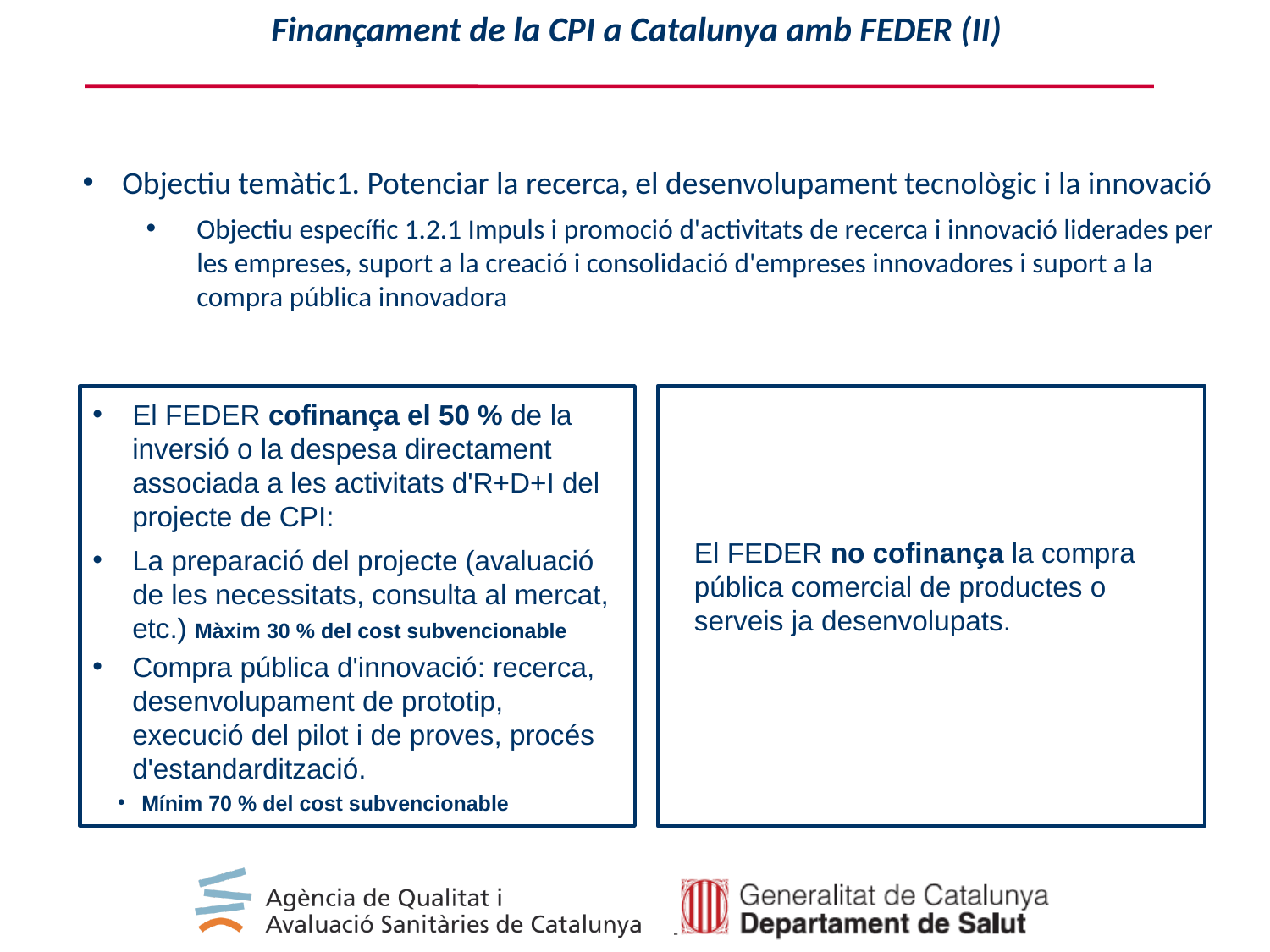

Finançament de la CPI a Catalunya amb FEDER (II)

Objectiu temàtic1. Potenciar la recerca, el desenvolupament tecnològic i la innovació
Objectiu específic 1.2.1 Impuls i promoció d'activitats de recerca i innovació liderades per les empreses, suport a la creació i consolidació d'empreses innovadores i suport a la compra pública innovadora
El FEDER cofinança el 50 % de la inversió o la despesa directament associada a les activitats d'R+D+I del projecte de CPI:
La preparació del projecte (avaluació de les necessitats, consulta al mercat, etc.) Màxim 30 % del cost subvencionable
Compra pública d'innovació: recerca, desenvolupament de prototip, execució del pilot i de proves, procés d'estandardització.
Mínim 70 % del cost subvencionable
El FEDER no cofinança la compra pública comercial de productes o serveis ja desenvolupats.